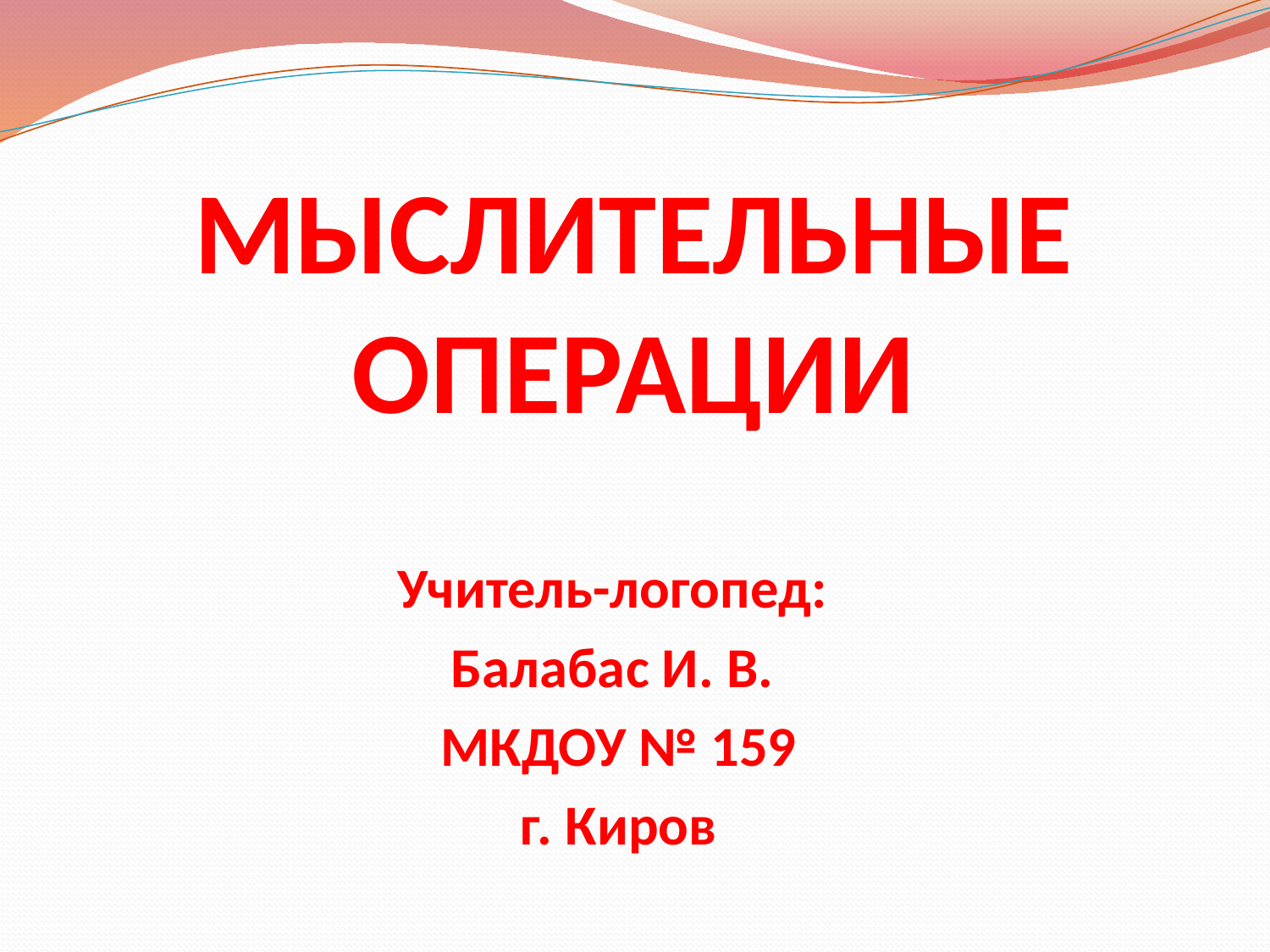

# МЫСЛИТЕЛЬНЫЕ ОПЕРАЦИИ
Учитель-логопед:
Балабас И. В.
МКДОУ № 159
г. Киров